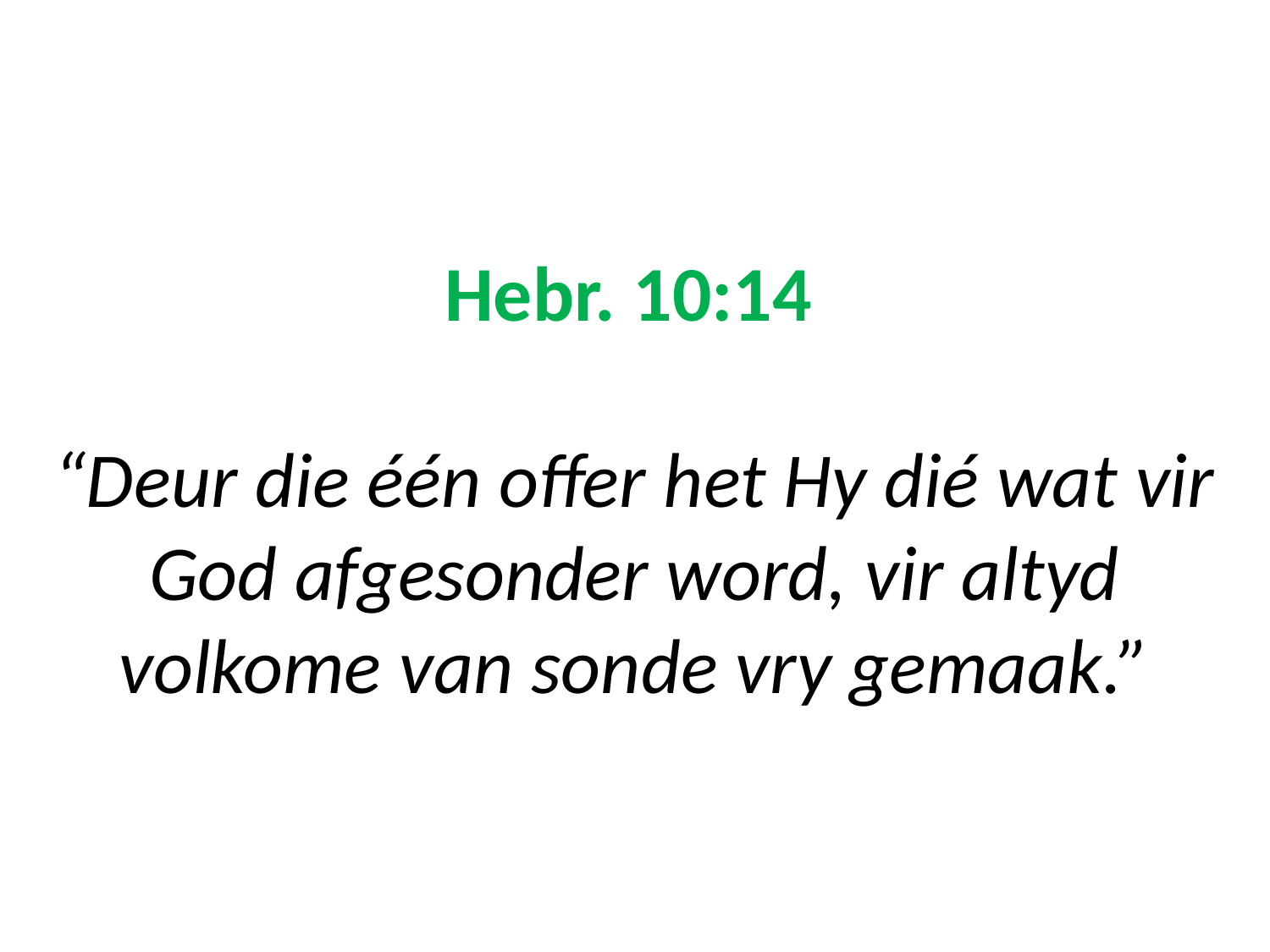

# Hebr. 10:14 “Deur die één offer het Hy dié wat vir God afgesonder word, vir altyd volkome van sonde vry gemaak.”